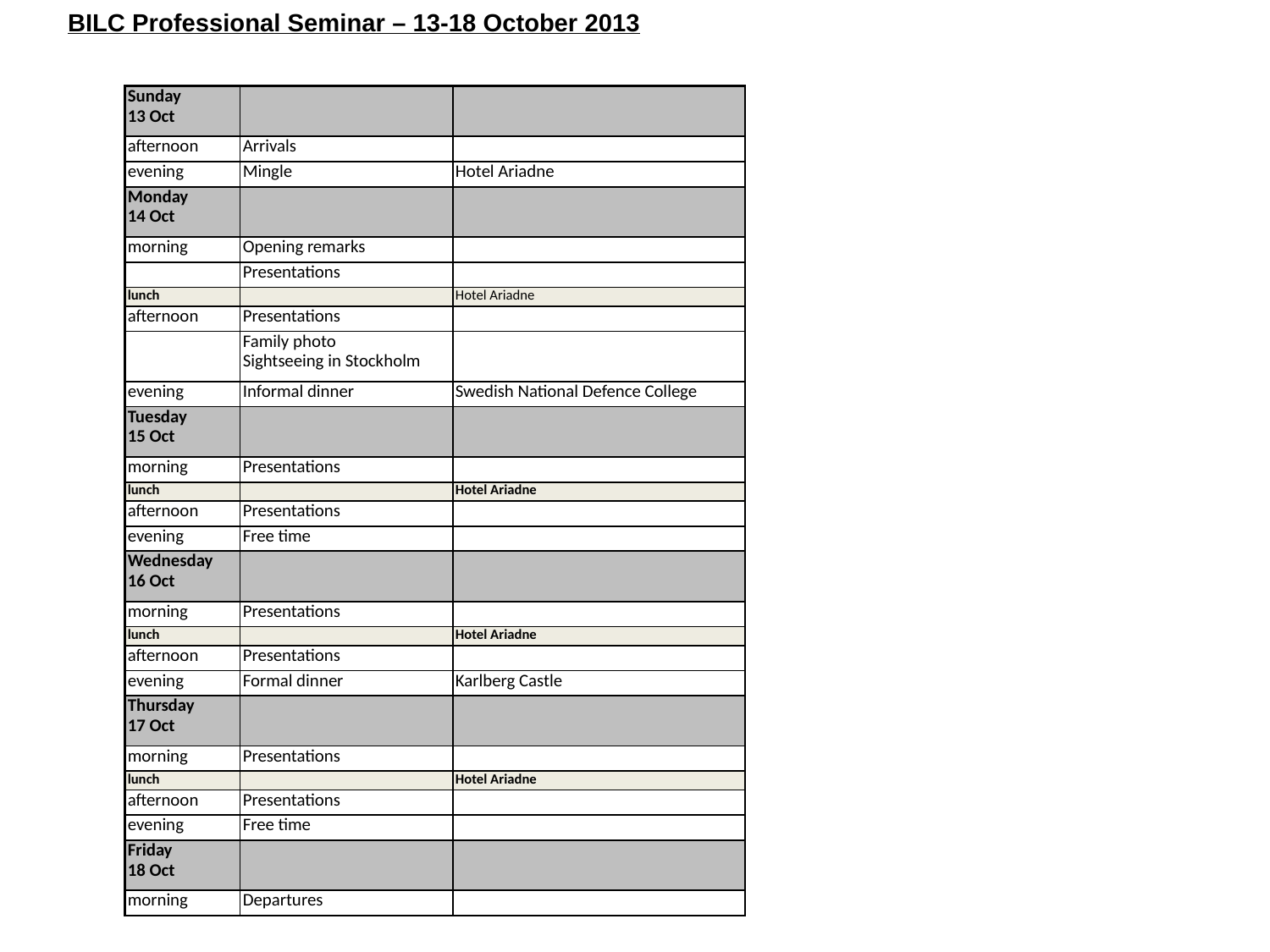

BILC Professional Seminar – 13-18 October 2013

| Sunday 13 Oct |  |  |
| --- | --- | --- |
| afternoon | Arrivals |  |
| evening | Mingle | Hotel Ariadne |
| Monday 14 Oct |  |  |
| morning | Opening remarks |  |
|  | Presentations |  |
| lunch |  | Hotel Ariadne |
| afternoon | Presentations |  |
|  | Family photo Sightseeing in Stockholm |  |
| evening | Informal dinner | Swedish National Defence College |
| Tuesday 15 Oct |  |  |
| morning | Presentations |  |
| lunch |  | Hotel Ariadne |
| afternoon | Presentations |  |
| evening | Free time |  |
| Wednesday 16 Oct |  |  |
| morning | Presentations |  |
| lunch |  | Hotel Ariadne |
| afternoon | Presentations |  |
| evening | Formal dinner | Karlberg Castle |
| Thursday 17 Oct |  |  |
| morning | Presentations |  |
| lunch |  | Hotel Ariadne |
| afternoon | Presentations |  |
| evening | Free time |  |
| Friday 18 Oct |  |  |
| morning | Departures |  |